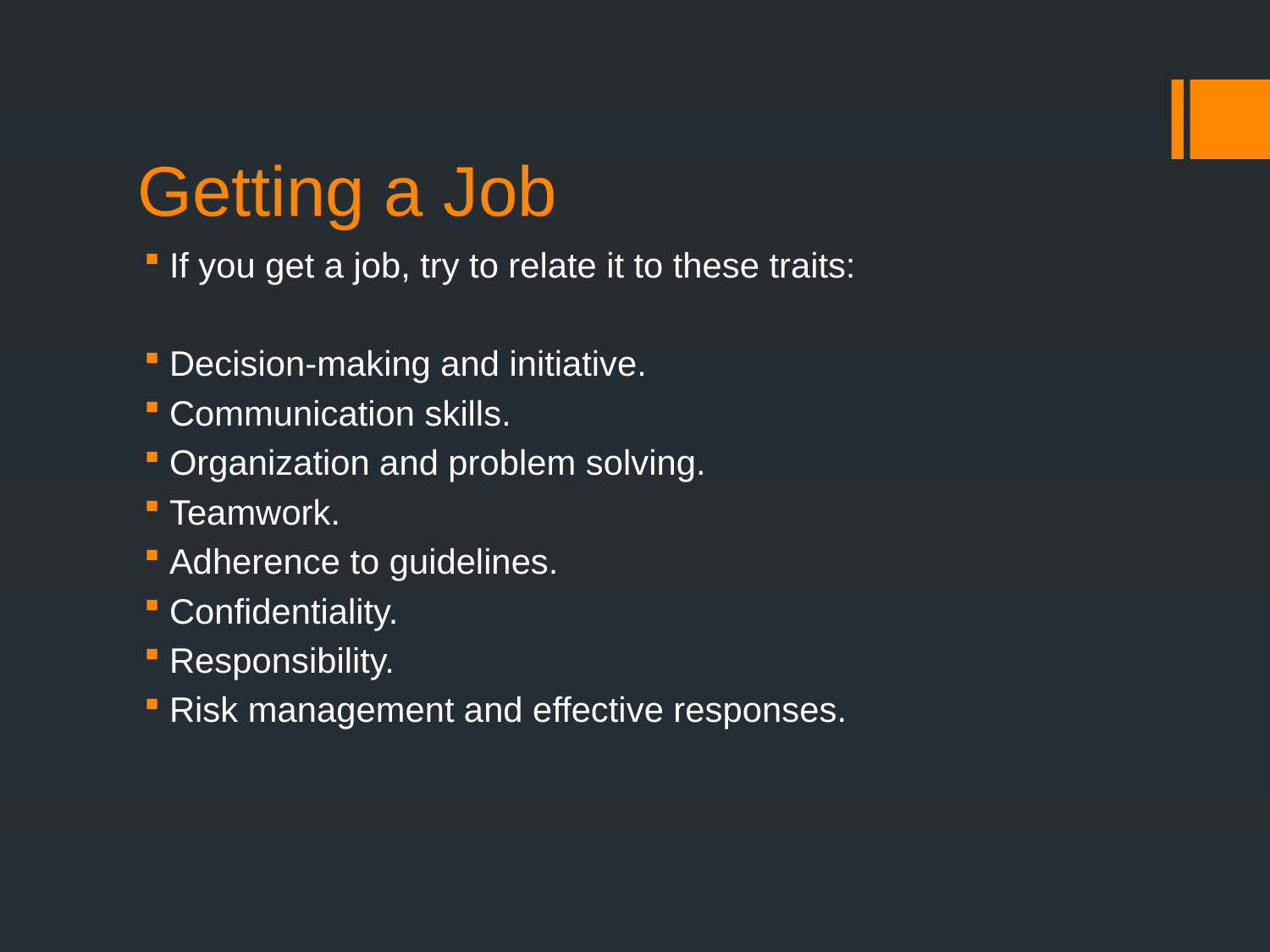

# Getting a Job
If you get a job, try to relate it to these traits:

Decision-making and initiative.
Communication skills.
Organization and problem solving.
Teamwork.
Adherence to guidelines.
Confidentiality.
Responsibility.
Risk management and effective responses.